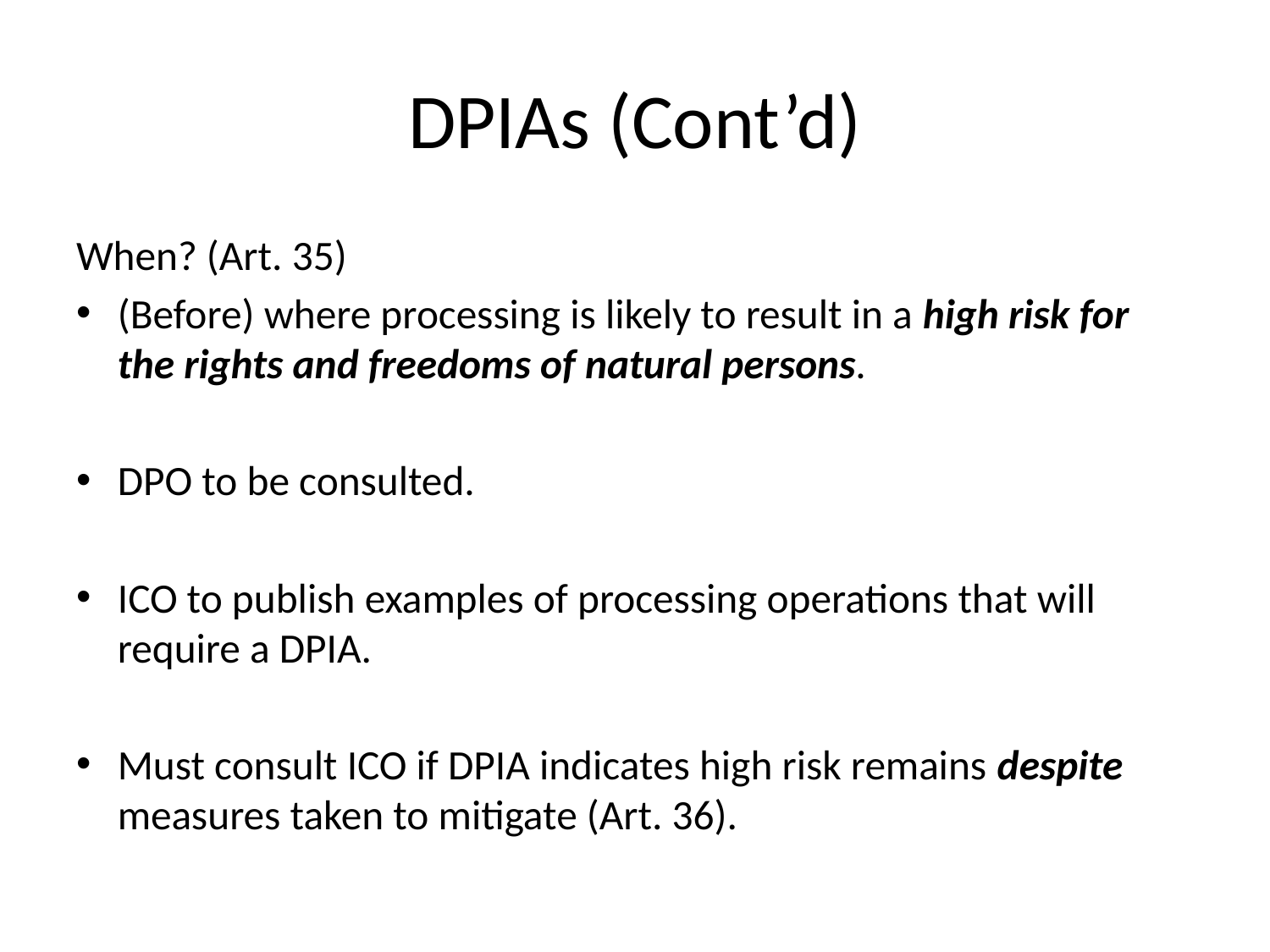

# DPIAs (Cont’d)
When? (Art. 35)
(Before) where processing is likely to result in a high risk for the rights and freedoms of natural persons.

DPO to be consulted.

ICO to publish examples of processing operations that will require a DPIA.

Must consult ICO if DPIA indicates high risk remains despite measures taken to mitigate (Art. 36).